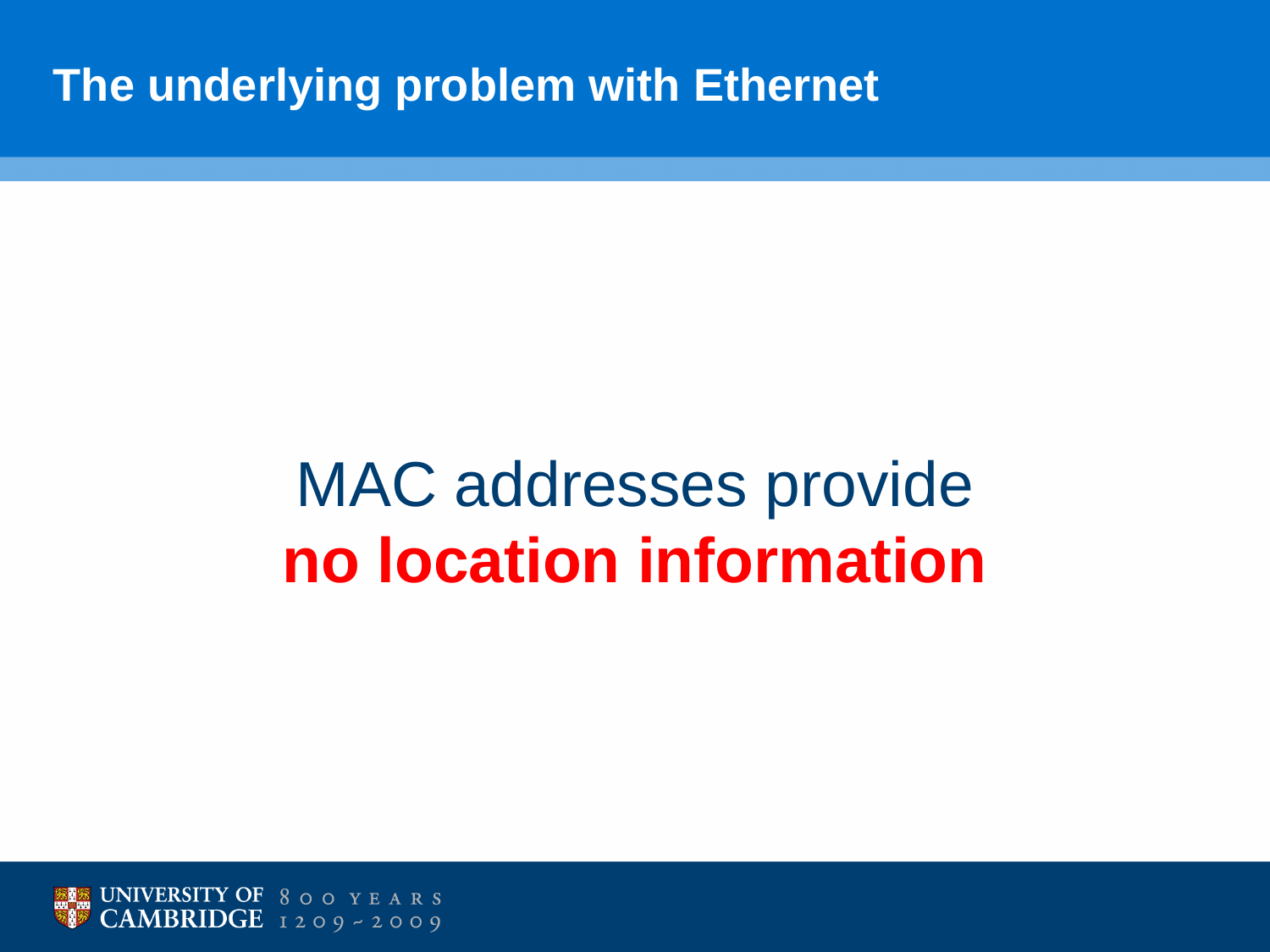

# The underlying problem with Ethernet
MAC addresses provide
no location information